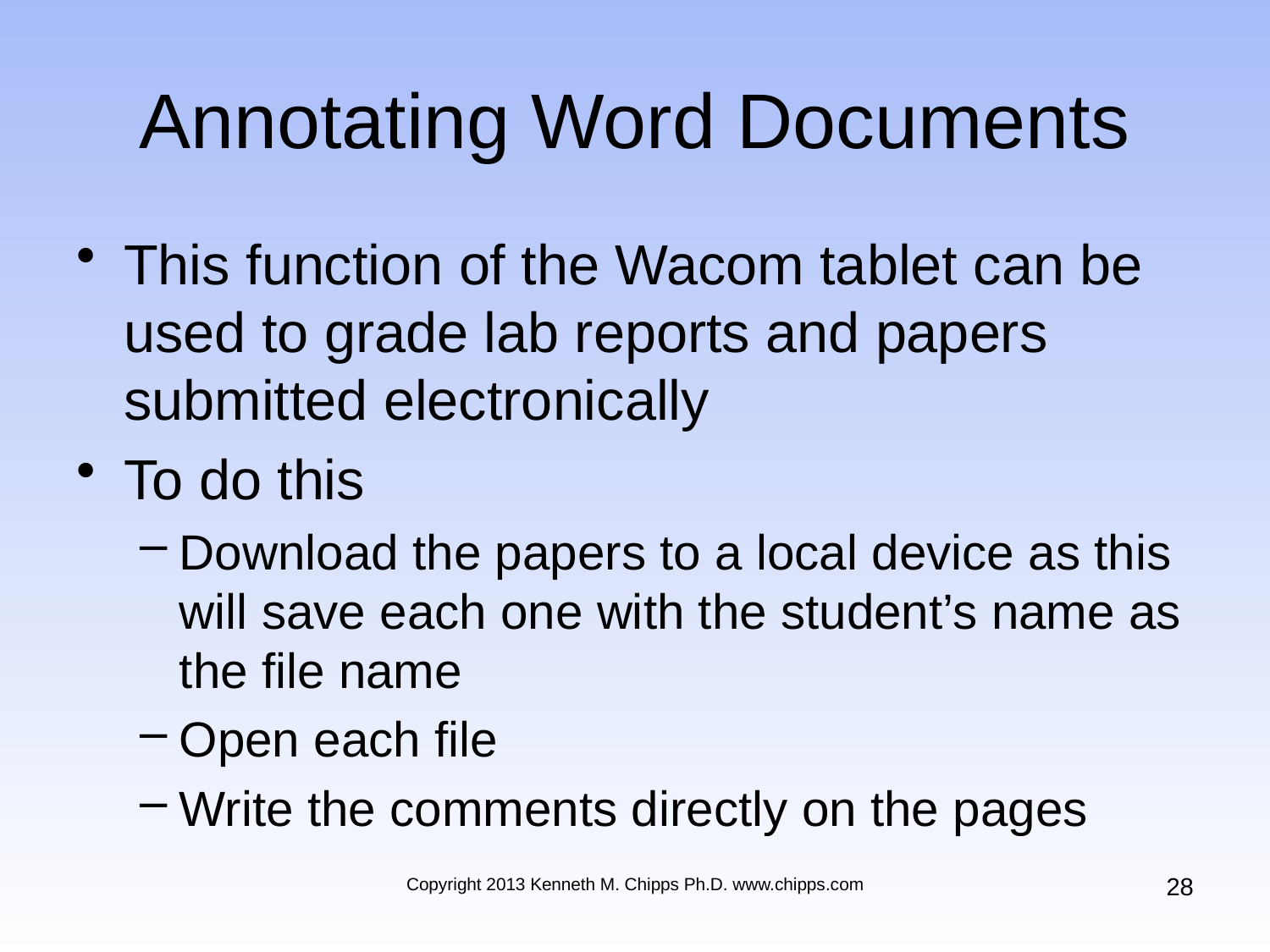

# Annotating Word Documents
This function of the Wacom tablet can be used to grade lab reports and papers submitted electronically
To do this
Download the papers to a local device as this will save each one with the student’s name as the file name
Open each file
Write the comments directly on the pages
28
Copyright 2013 Kenneth M. Chipps Ph.D. www.chipps.com